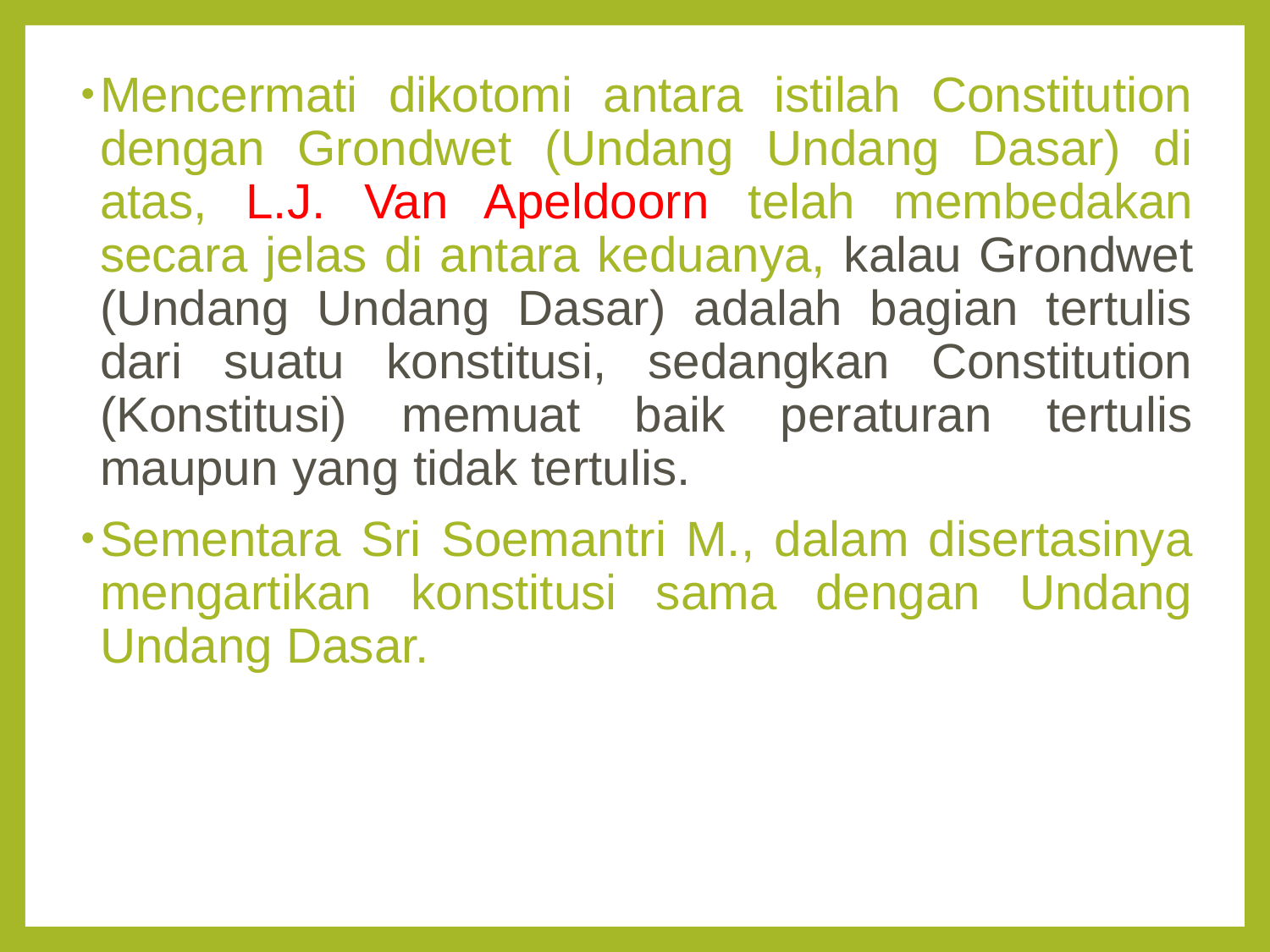

Mencermati dikotomi antara istilah Constitution dengan Grondwet (Undang Undang Dasar) di atas, L.J. Van Apeldoorn telah membedakan secara jelas di antara keduanya, kalau Grondwet (Undang Undang Dasar) adalah bagian tertulis dari suatu konstitusi, sedangkan Constitution (Konstitusi) memuat baik peraturan tertulis maupun yang tidak tertulis.
Sementara Sri Soemantri M., dalam disertasinya mengartikan konstitusi sama dengan Undang Undang Dasar.